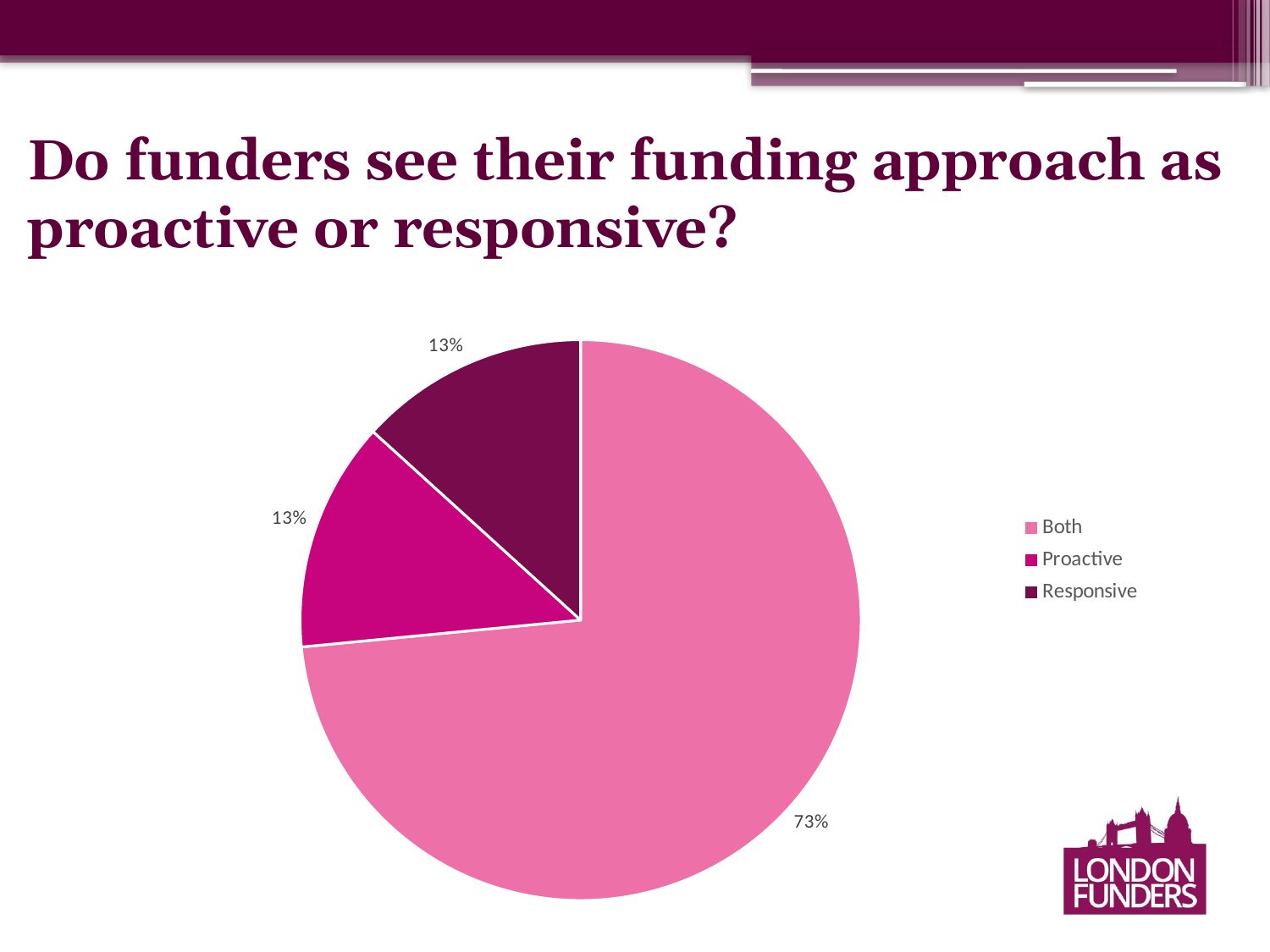

# Do funders see their funding approach as proactive or responsive?

### Chart

| Category | % |
|---|---|
| Both | 0.7346938775510204 |
| Proactive | 0.1326530612244898 |
| Responsive | 0.1326530612244898 |